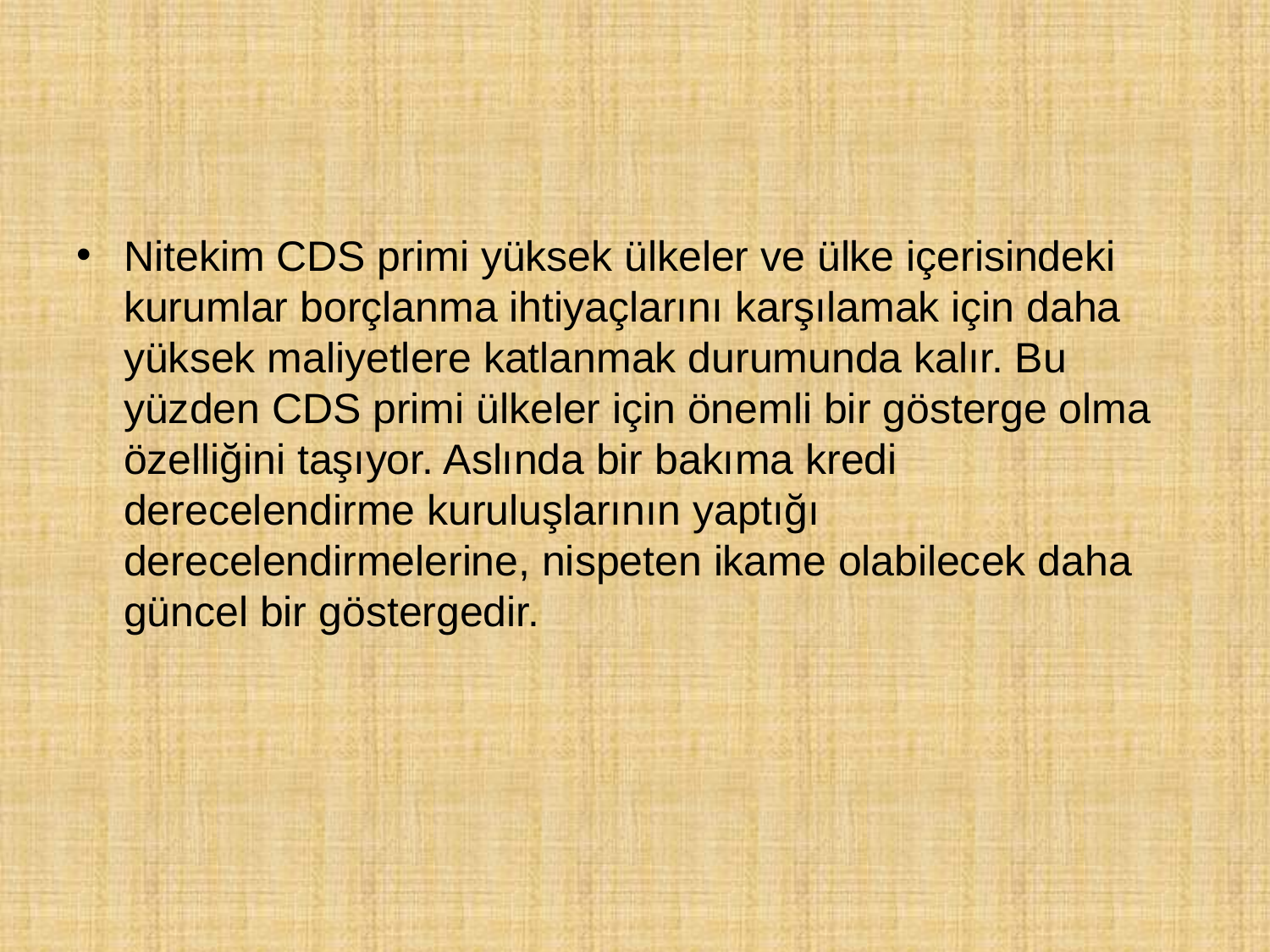

#
Nitekim CDS primi yüksek ülkeler ve ülke içerisindeki kurumlar borçlanma ihtiyaçlarını karşılamak için daha yüksek maliyetlere katlanmak durumunda kalır. Bu yüzden CDS primi ülkeler için önemli bir gösterge olma özelliğini taşıyor. Aslında bir bakıma kredi derecelendirme kuruluşlarının yaptığı derecelendirmelerine, nispeten ikame olabilecek daha güncel bir göstergedir.